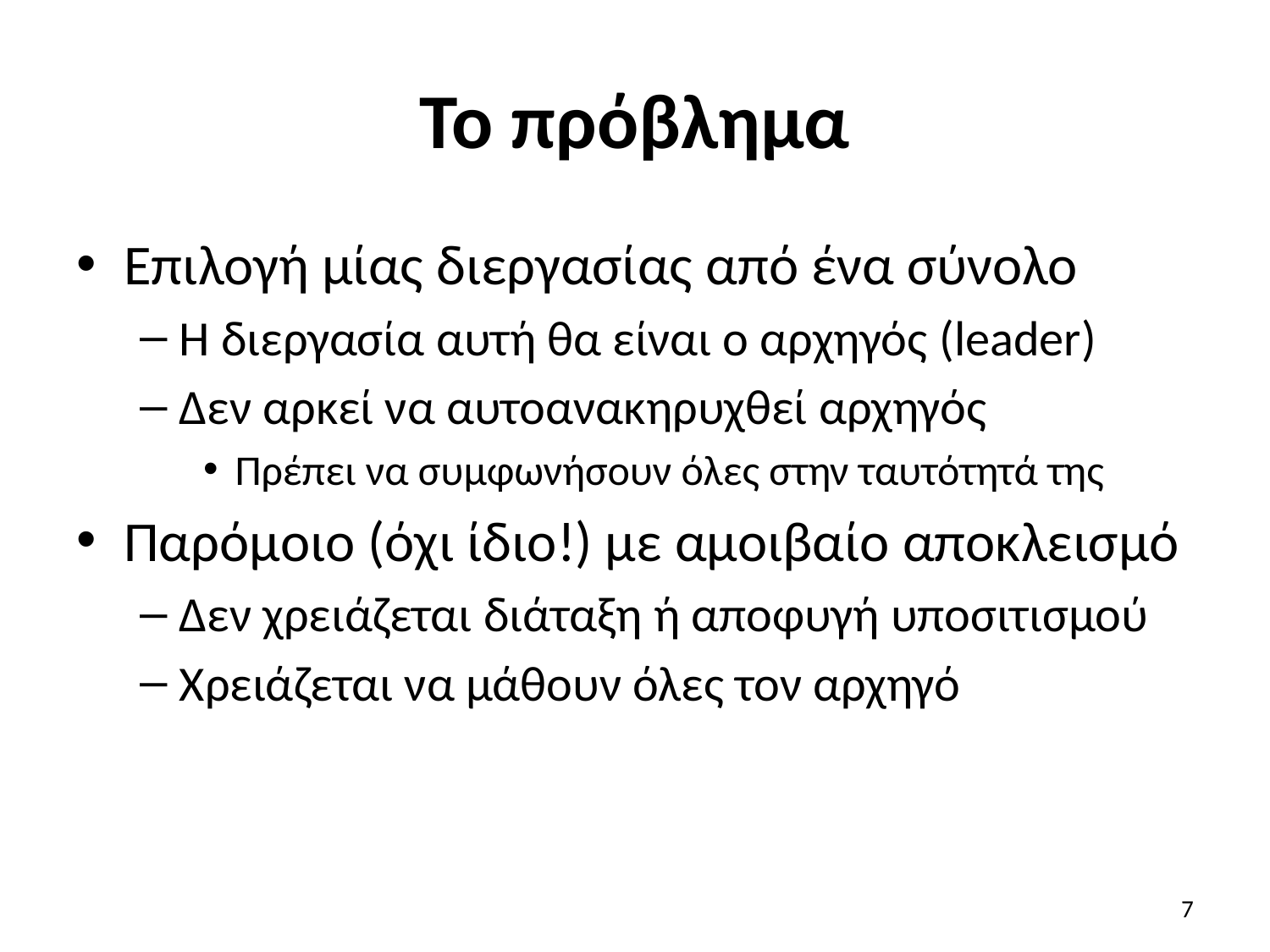

# Το πρόβλημα
Επιλογή μίας διεργασίας από ένα σύνολο
Η διεργασία αυτή θα είναι ο αρχηγός (leader)
Δεν αρκεί να αυτοανακηρυχθεί αρχηγός
Πρέπει να συμφωνήσουν όλες στην ταυτότητά της
Παρόμοιο (όχι ίδιο!) με αμοιβαίο αποκλεισμό
Δεν χρειάζεται διάταξη ή αποφυγή υποσιτισμού
Χρειάζεται να μάθουν όλες τον αρχηγό
7